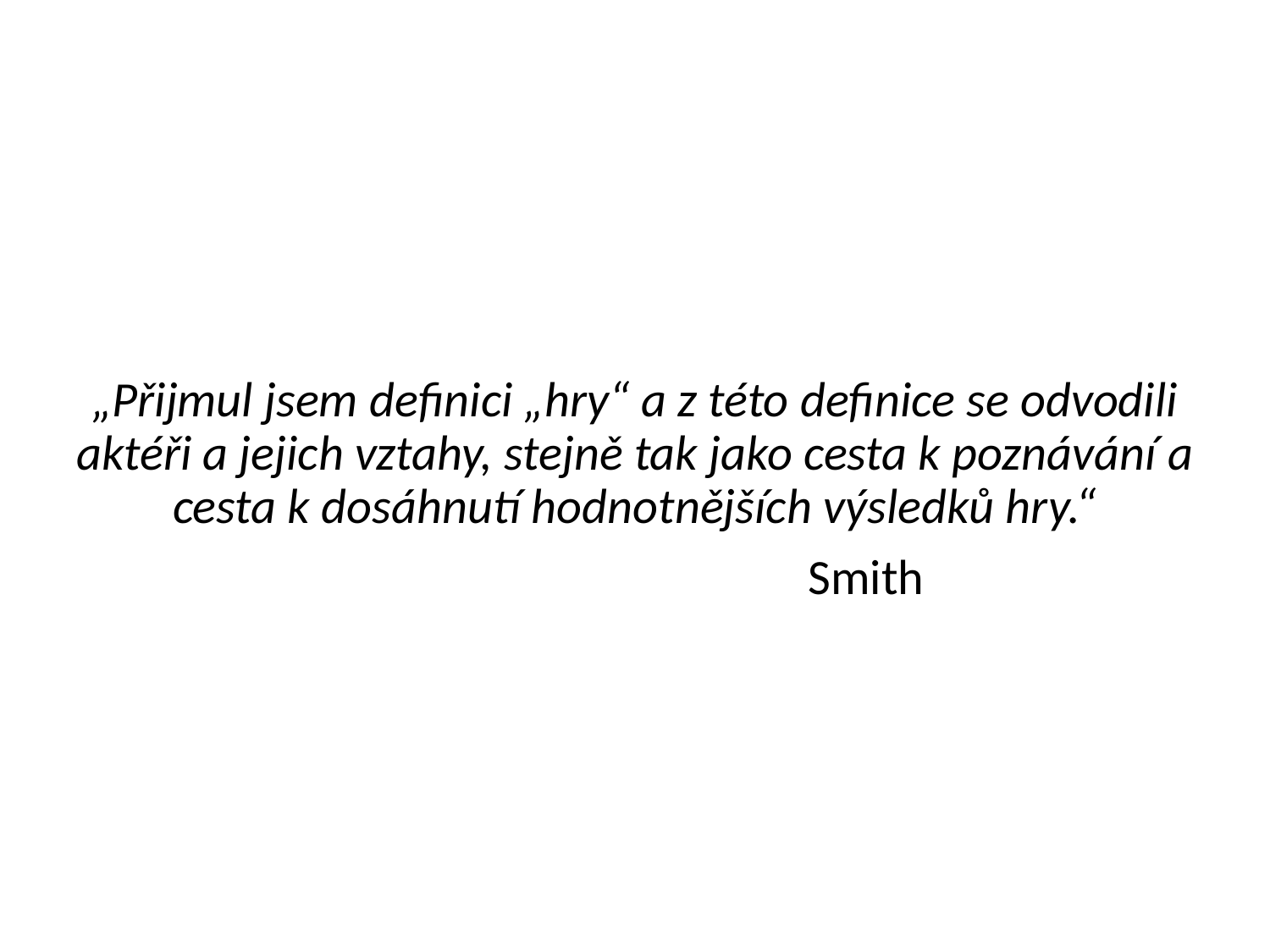

#
„Přijmul jsem definici „hry“ a z této definice se odvodili aktéři a jejich vztahy, stejně tak jako cesta k poznávání a cesta k dosáhnutí hodnotnějších výsledků hry.“
						Smith